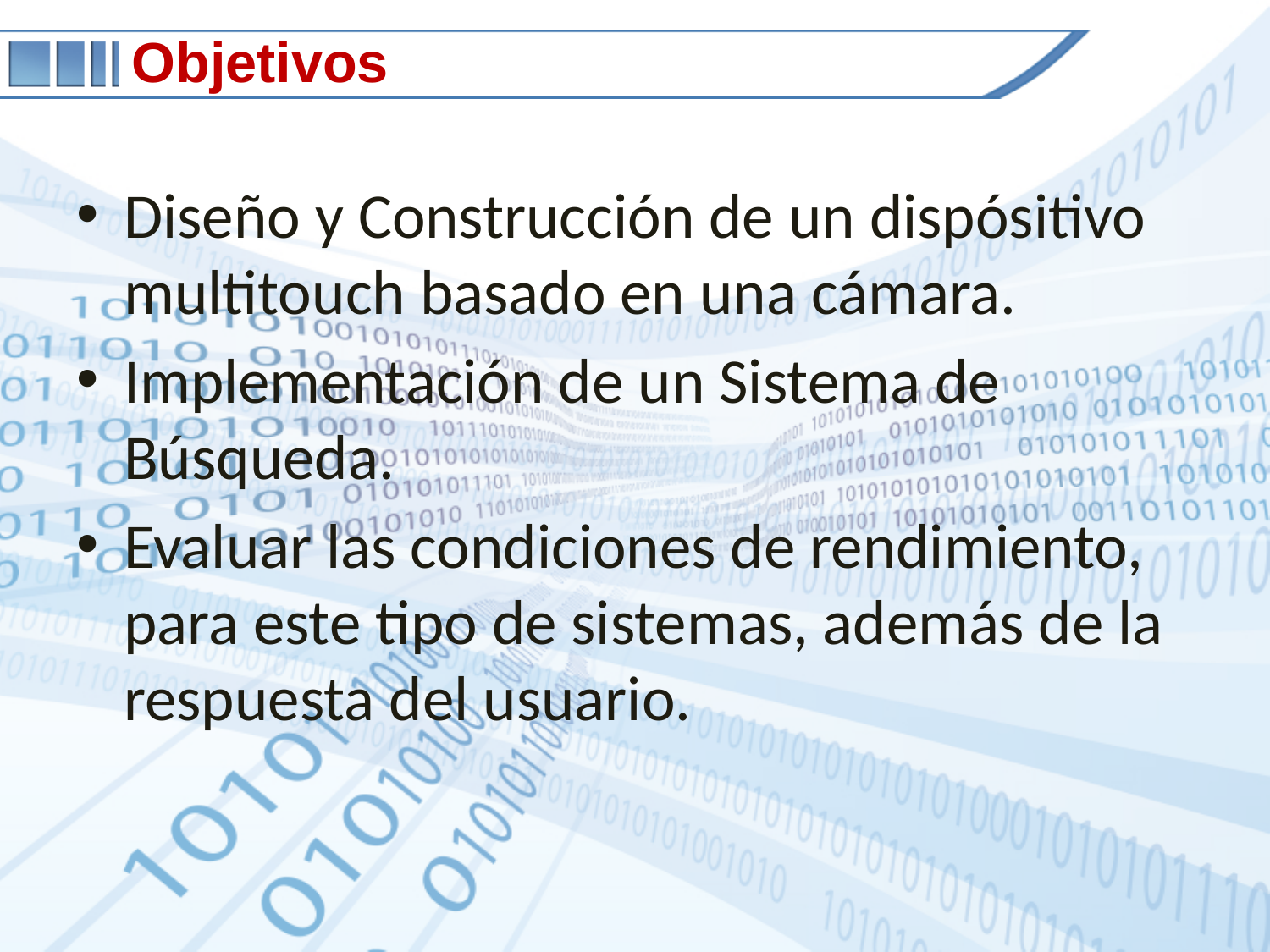

# Objetivos
Diseño y Construcción de un dispósitivo multitouch basado en una cámara.
Implementación de un Sistema de Búsqueda.
Evaluar las condiciones de rendimiento, para este tipo de sistemas, además de la respuesta del usuario.